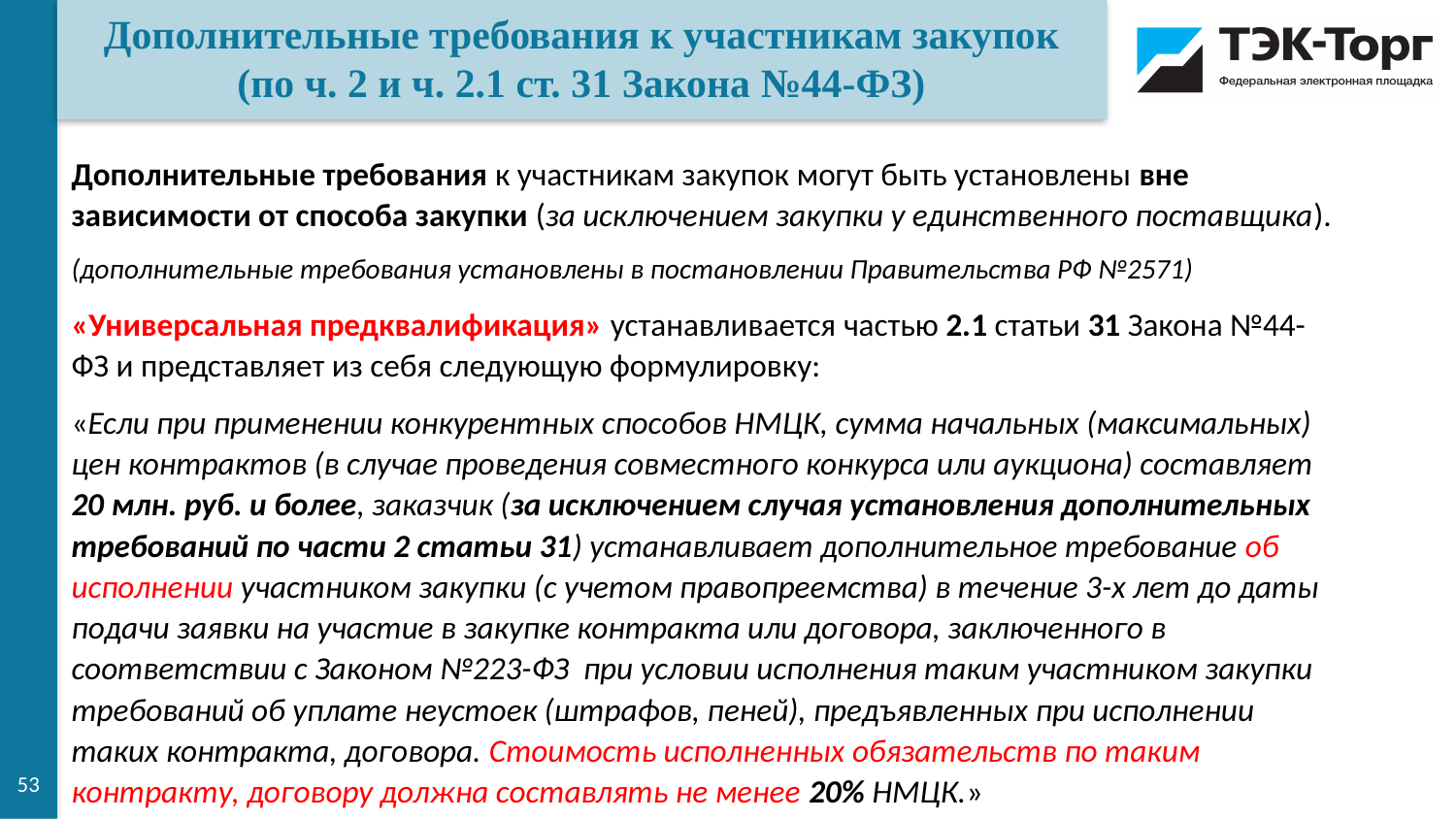

Дополнительные требования к участникам закупок (по ч. 2 и ч. 2.1 ст. 31 Закона №44-ФЗ)
Дополнительные требования к участникам закупок могут быть установлены вне зависимости от способа закупки (за исключением закупки у единственного поставщика).
(дополнительные требования установлены в постановлении Правительства РФ №2571)
«Универсальная предквалификация» устанавливается частью 2.1 статьи 31 Закона №44-ФЗ и представляет из себя следующую формулировку:
«Если при применении конкурентных способов НМЦК, сумма начальных (максимальных) цен контрактов (в случае проведения совместного конкурса или аукциона) составляет 20 млн. руб. и более, заказчик (за исключением случая установления дополнительных требований по части 2 статьи 31) устанавливает дополнительное требование об исполнении участником закупки (с учетом правопреемства) в течение 3-х лет до даты подачи заявки на участие в закупке контракта или договора, заключенного в соответствии с Законом №223-ФЗ  при условии исполнения таким участником закупки требований об уплате неустоек (штрафов, пеней), предъявленных при исполнении таких контракта, договора. Стоимость исполненных обязательств по таким контракту, договору должна составлять не менее 20% НМЦК.»
53